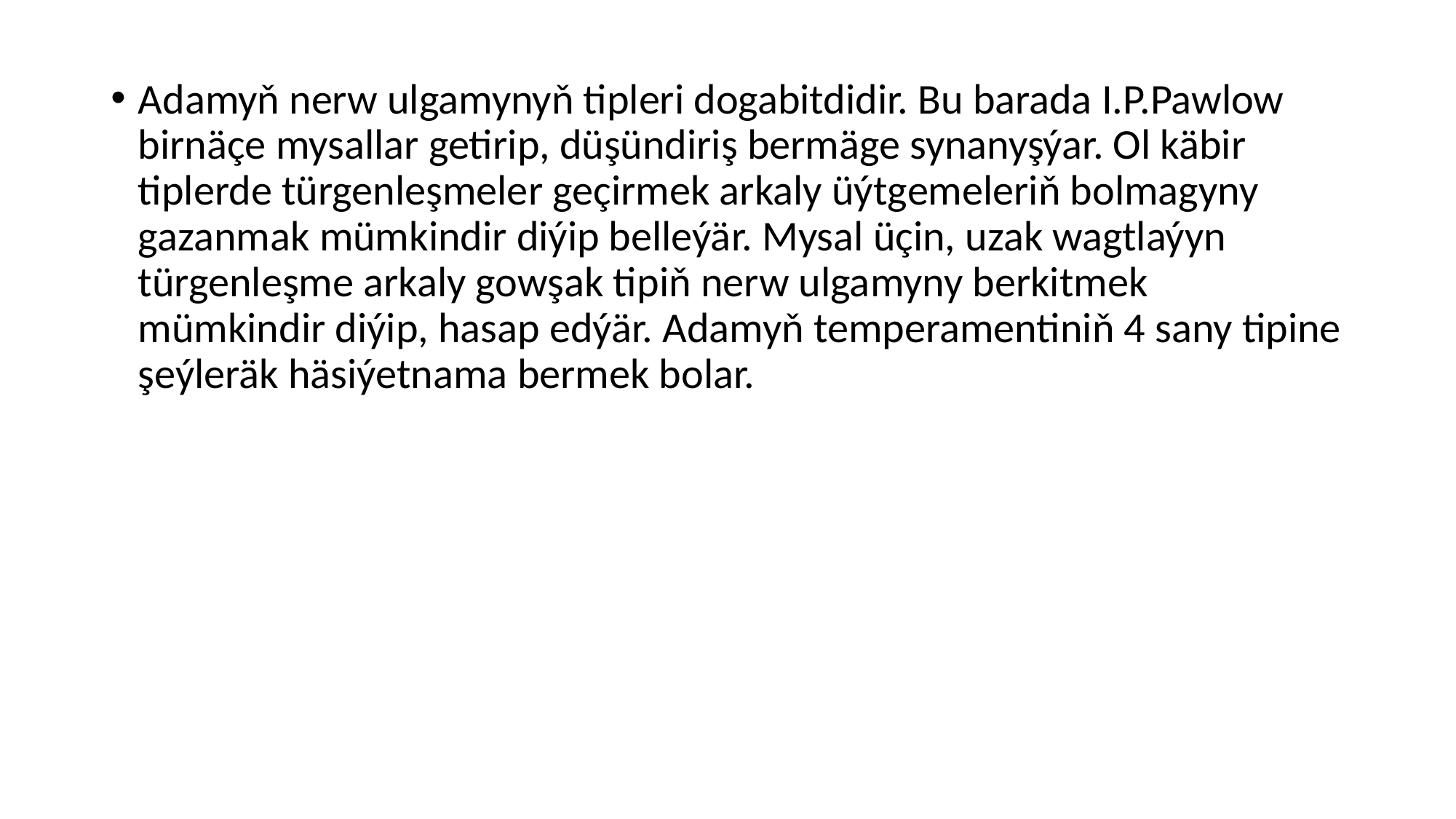

Adamyň nerw ulgamynyň tipleri dogabitdidir. Bu barada I.P.Pawlow birnäçe mysallar getirip, düşündiriş bermäge synanyşýar. Ol käbir tiplerde türgenleşmeler geçirmek arkaly üýtgemeleriň bolmagyny gazanmak mümkindir diýip belleýär. Mysal üçin, uzak wagtlaýyn türgenleşme arkaly gowşak tipiň nerw ulgamyny berkitmek mümkindir diýip, hasap edýär. Adamyň temperamentiniň 4 sany tipine şeýleräk häsiýetnama bermek bolar.